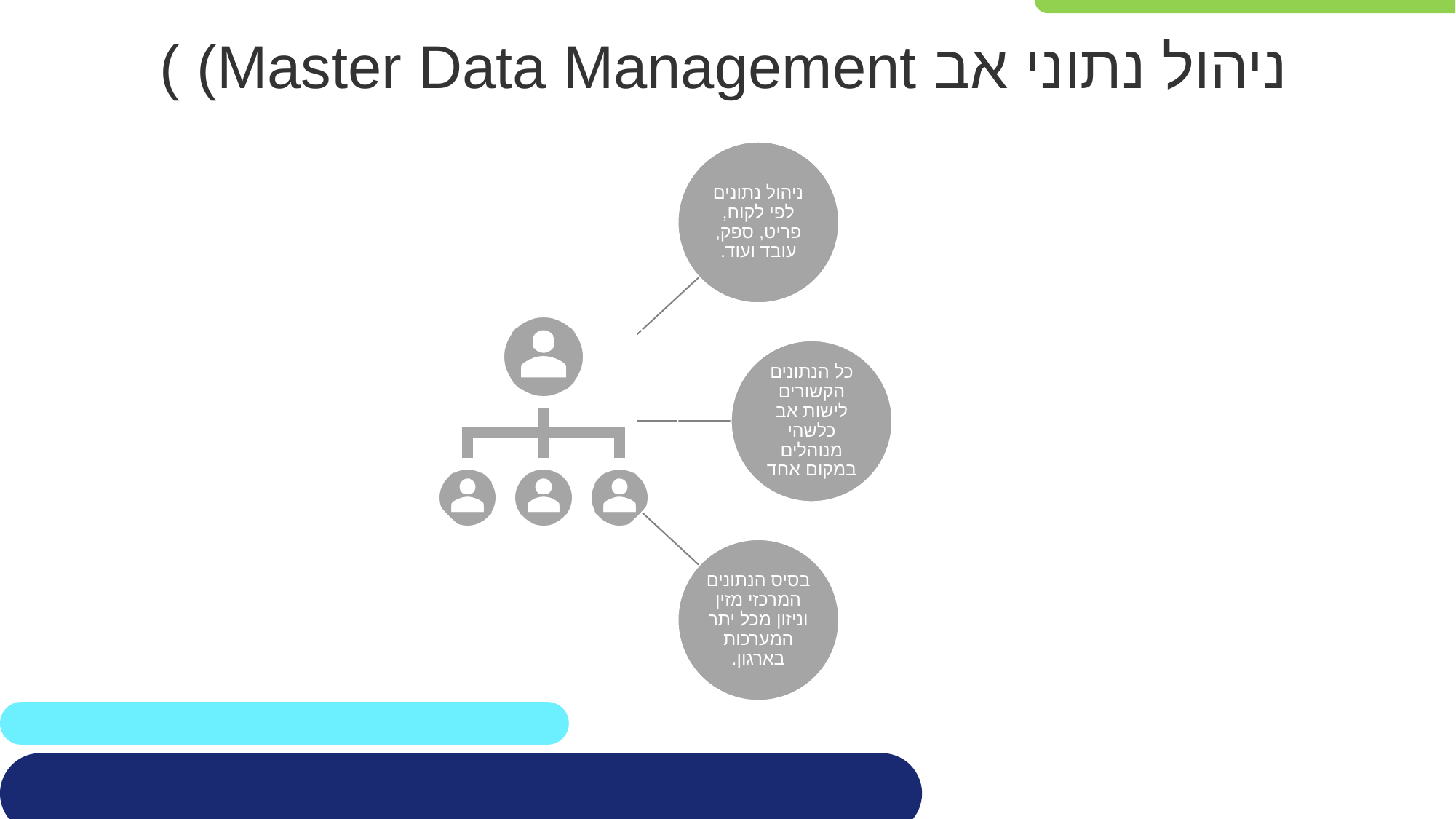

# ניהול נתוני אב Master Data Management) )

ניהול נתונים לפי לקוח, פריט, ספק, עובד ועוד.

כל הנתונים הקשורים לישות אב כלשהי מנוהלים במקום אחד

בסיס הנתונים המרכזי מזין וניזון מכל יתר המערכות בארגון.